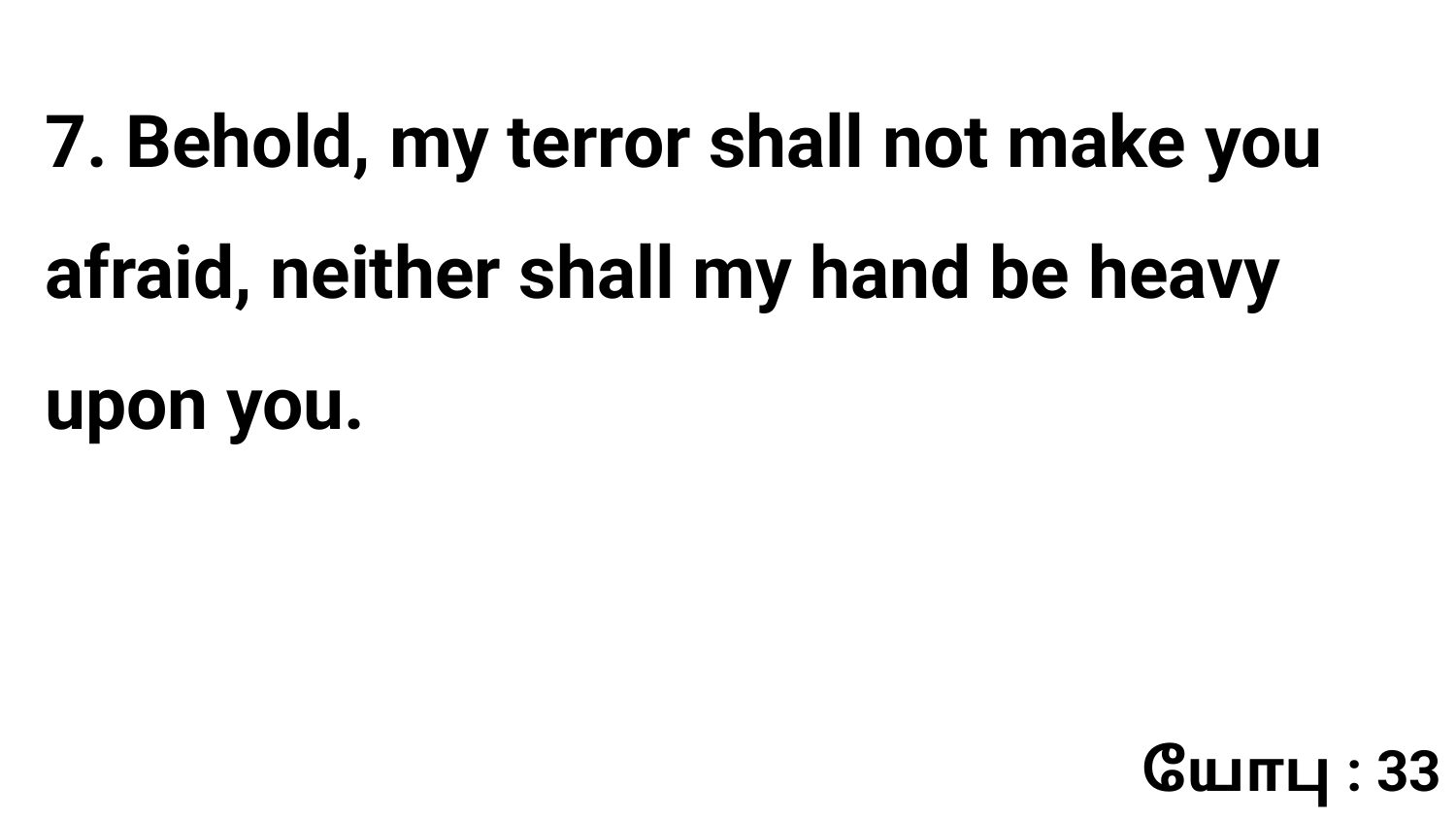

7. Behold, my terror shall not make you afraid, neither shall my hand be heavy upon you.
யோபு : 33